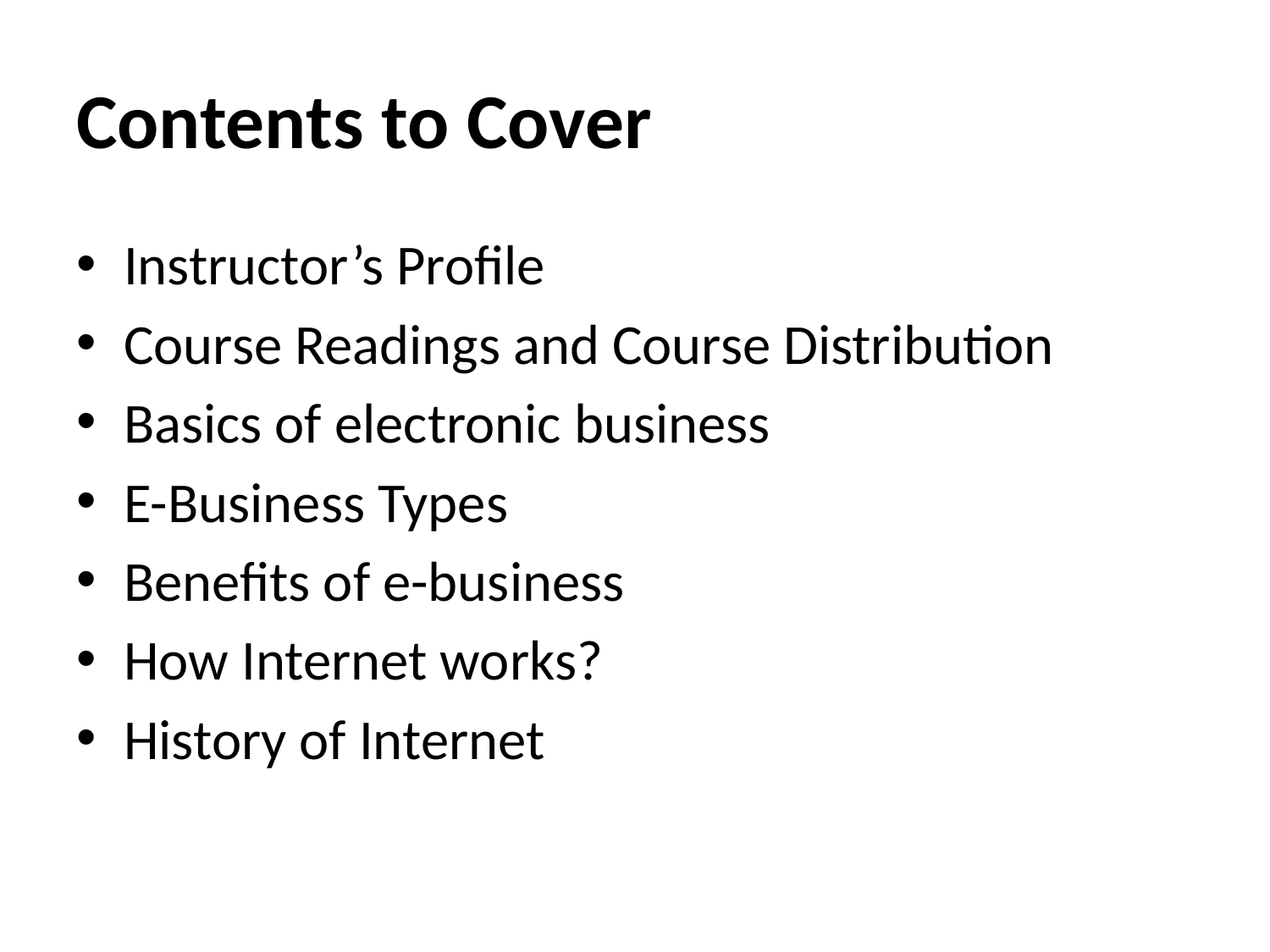

# Contents to Cover
Instructor’s Profile
Course Readings and Course Distribution
Basics of electronic business
E-Business Types
Benefits of e-business
How Internet works?
History of Internet